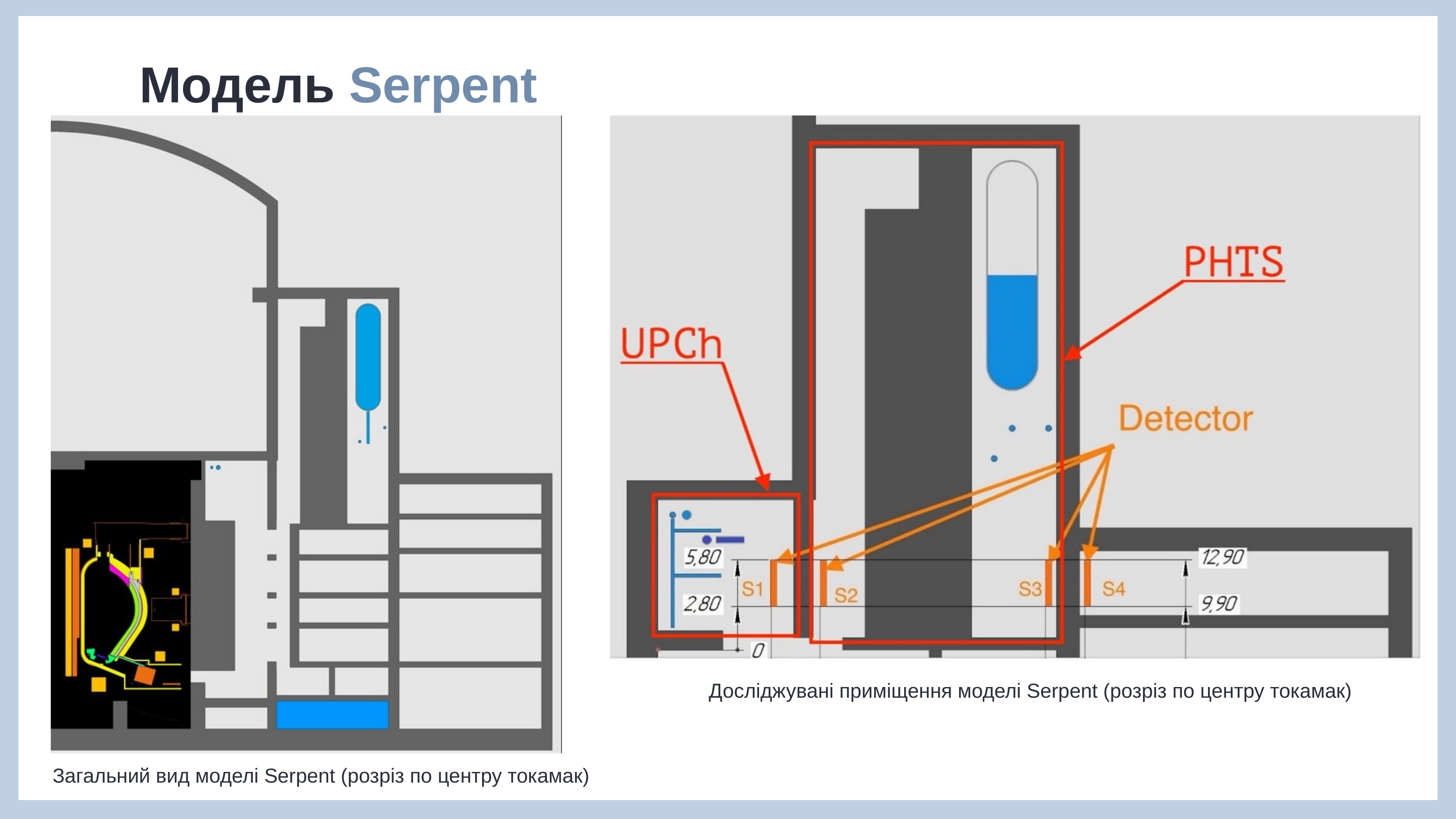

Модель Serpent

Досліджувані приміщення моделі Serpent (розріз по центру токамак)
Загальний вид моделі Serpent (розріз по центру токамак)